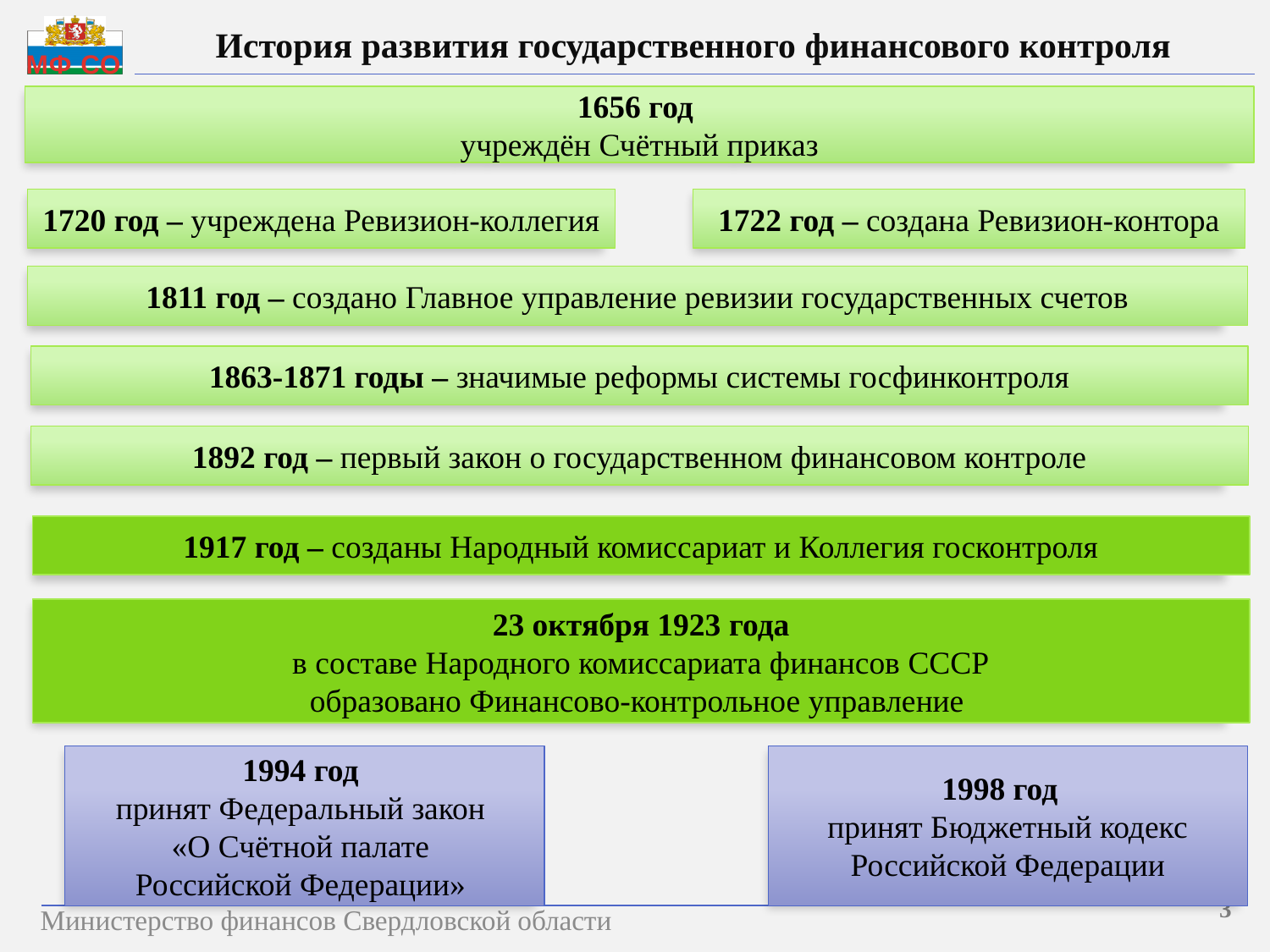

История развития государственного финансового контроля
1656 год
учреждён Счётный приказ
1720 год – учреждена Ревизион-коллегия
1722 год – создана Ревизион-контора
1811 год – создано Главное управление ревизии государственных счетов
1863-1871 годы – значимые реформы системы госфинконтроля
1892 год – первый закон о государственном финансовом контроле
1917 год – созданы Народный комиссариат и Коллегия госконтроля
23 октября 1923 года
 в составе Народного комиссариата финансов СССР
образовано Финансово-контрольное управление

1994 год
принят Федеральный закон
«О Счётной палате
Российской Федерации»

1998 год
принят Бюджетный кодекс Российской Федерации

3